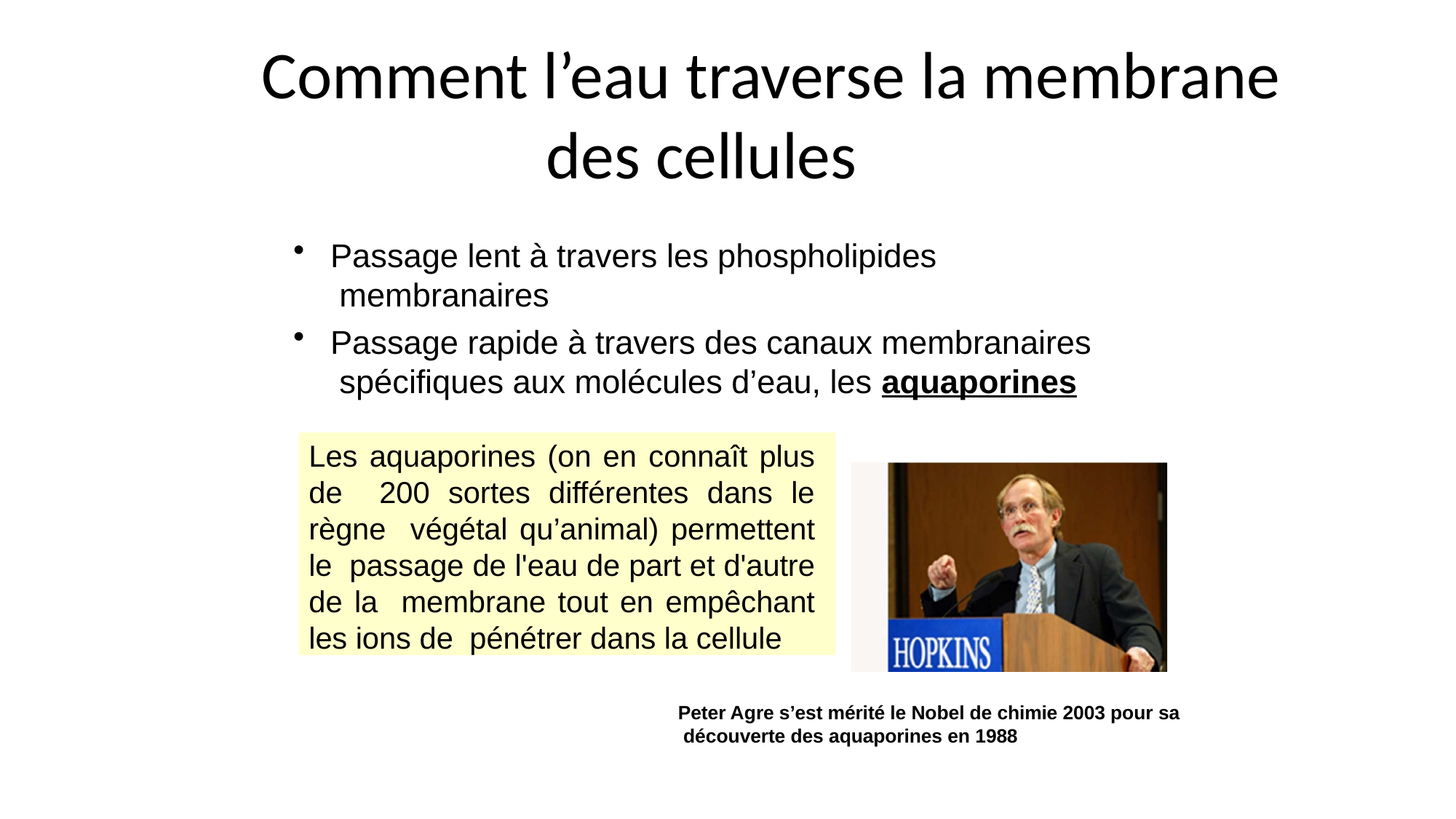

# Comment l’eau traverse la membrane  des cellules
Passage lent à travers les phospholipides  membranaires
Passage rapide à travers des canaux membranaires  spécifiques aux molécules d’eau, les aquaporines
Les aquaporines (on en connaît plus de  200 sortes différentes dans le règne  végétal qu’animal) permettent le  passage de l'eau de part et d'autre de la  membrane tout en empêchant les ions de  pénétrer dans la cellule

Peter Agre s’est mérité le Nobel de chimie 2003 pour sa  découverte des aquaporines en 1988